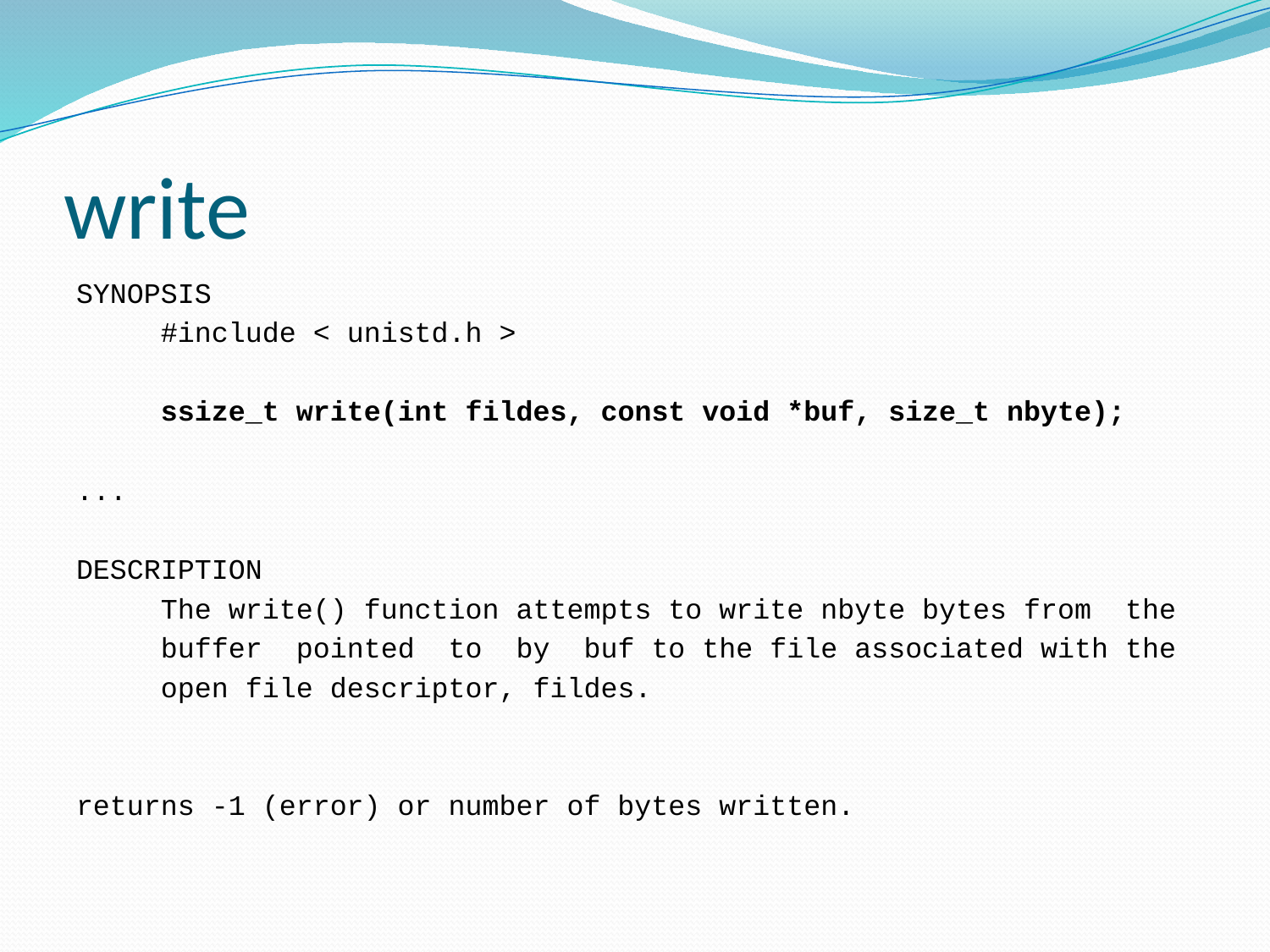

# write
SYNOPSIS
     #include < unistd.h >

     ssize_t write(int fildes, const void *buf, size_t nbyte);

...

DESCRIPTION
     The write() function attempts to write nbyte bytes from  the
     buffer  pointed  to  by  buf to the file associated with the
     open file descriptor, fildes.

returns -1 (error) or number of bytes written.